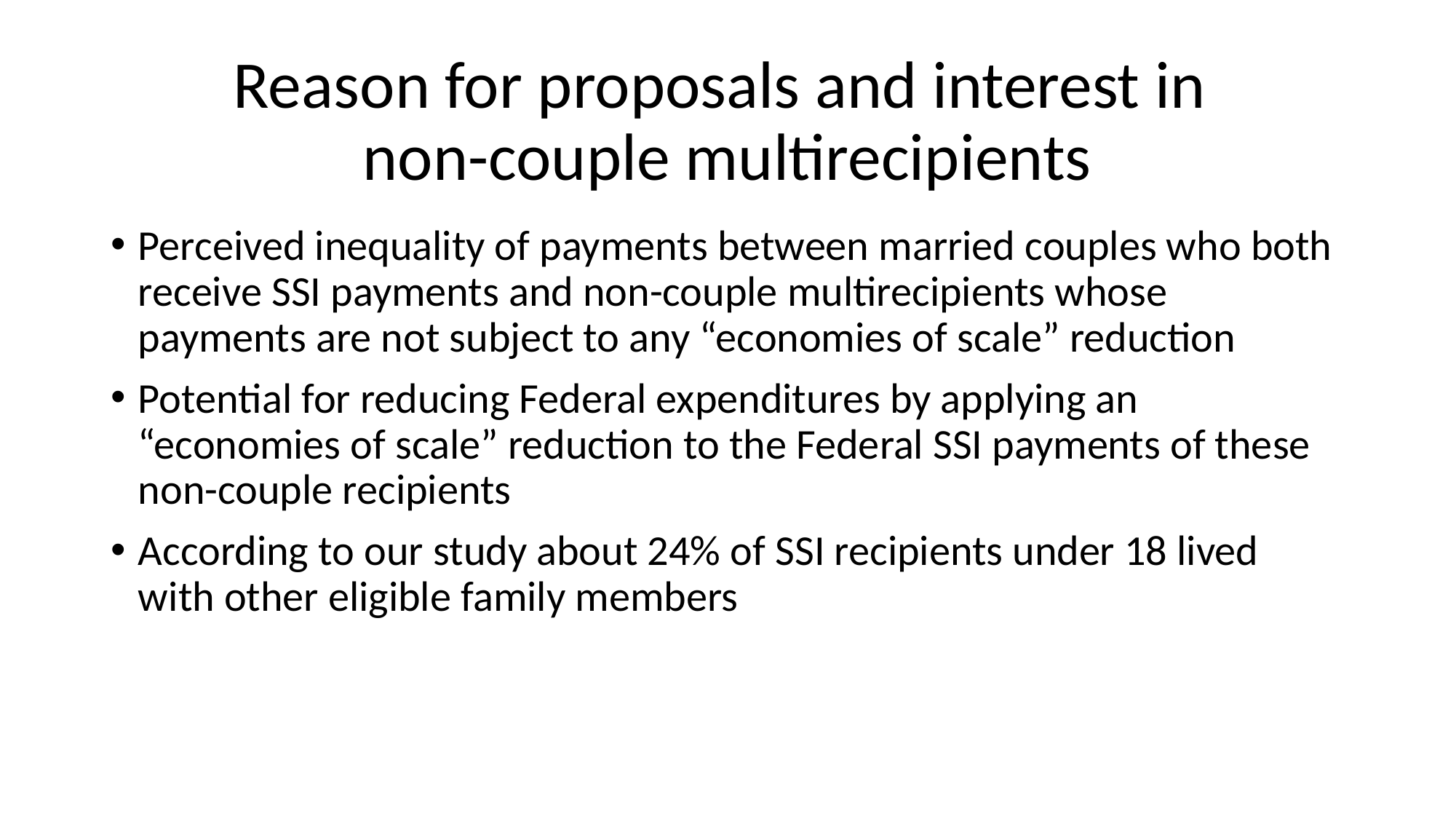

# Reason for proposals and interest in non-couple multirecipients
Perceived inequality of payments between married couples who both receive SSI payments and non-couple multirecipients whose payments are not subject to any “economies of scale” reduction
Potential for reducing Federal expenditures by applying an “economies of scale” reduction to the Federal SSI payments of these non-couple recipients
According to our study about 24% of SSI recipients under 18 lived with other eligible family members